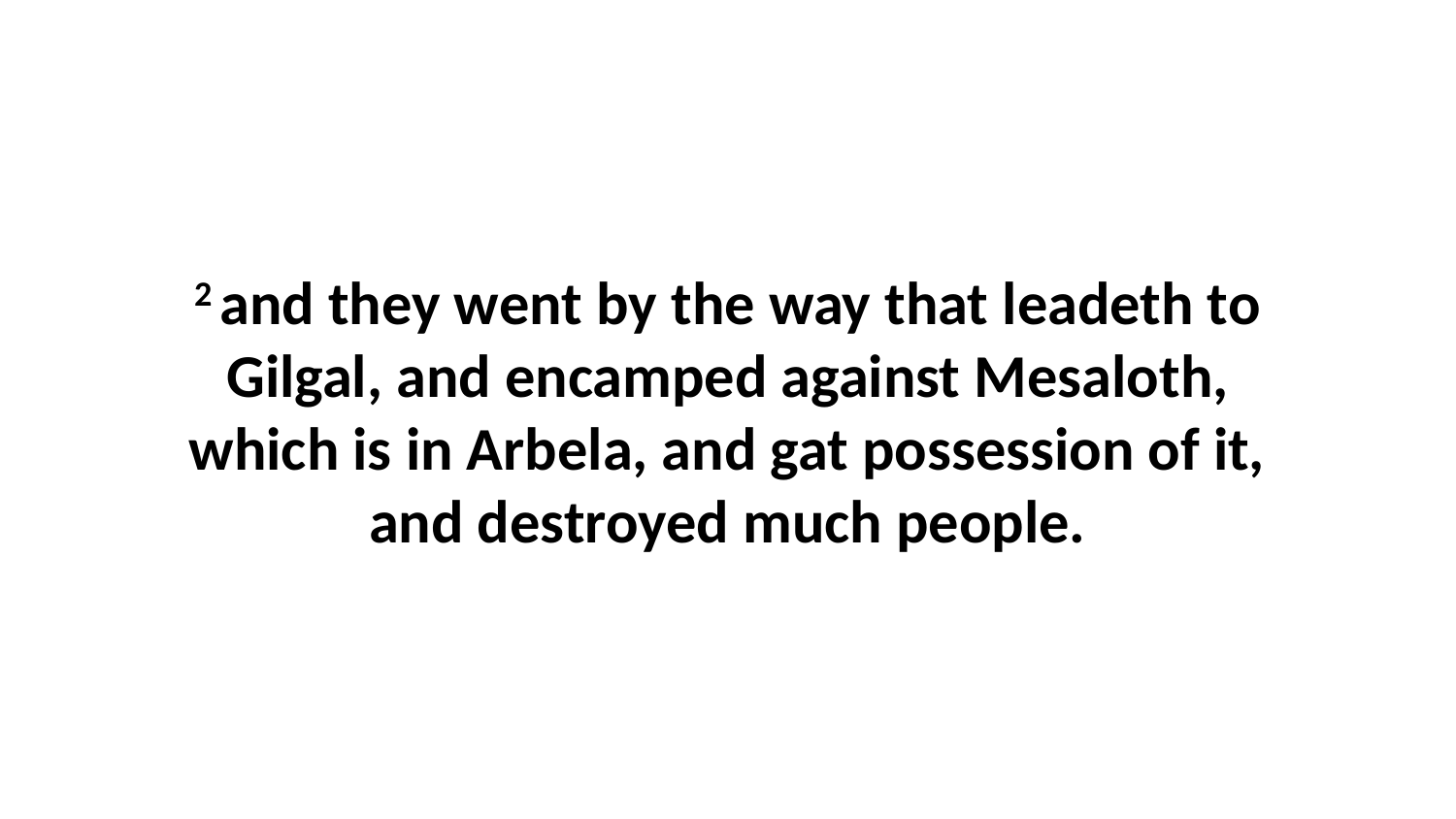

2 and they went by the way that leadeth to Gilgal, and encamped against Mesaloth, which is in Arbela, and gat possession of it, and destroyed much people.